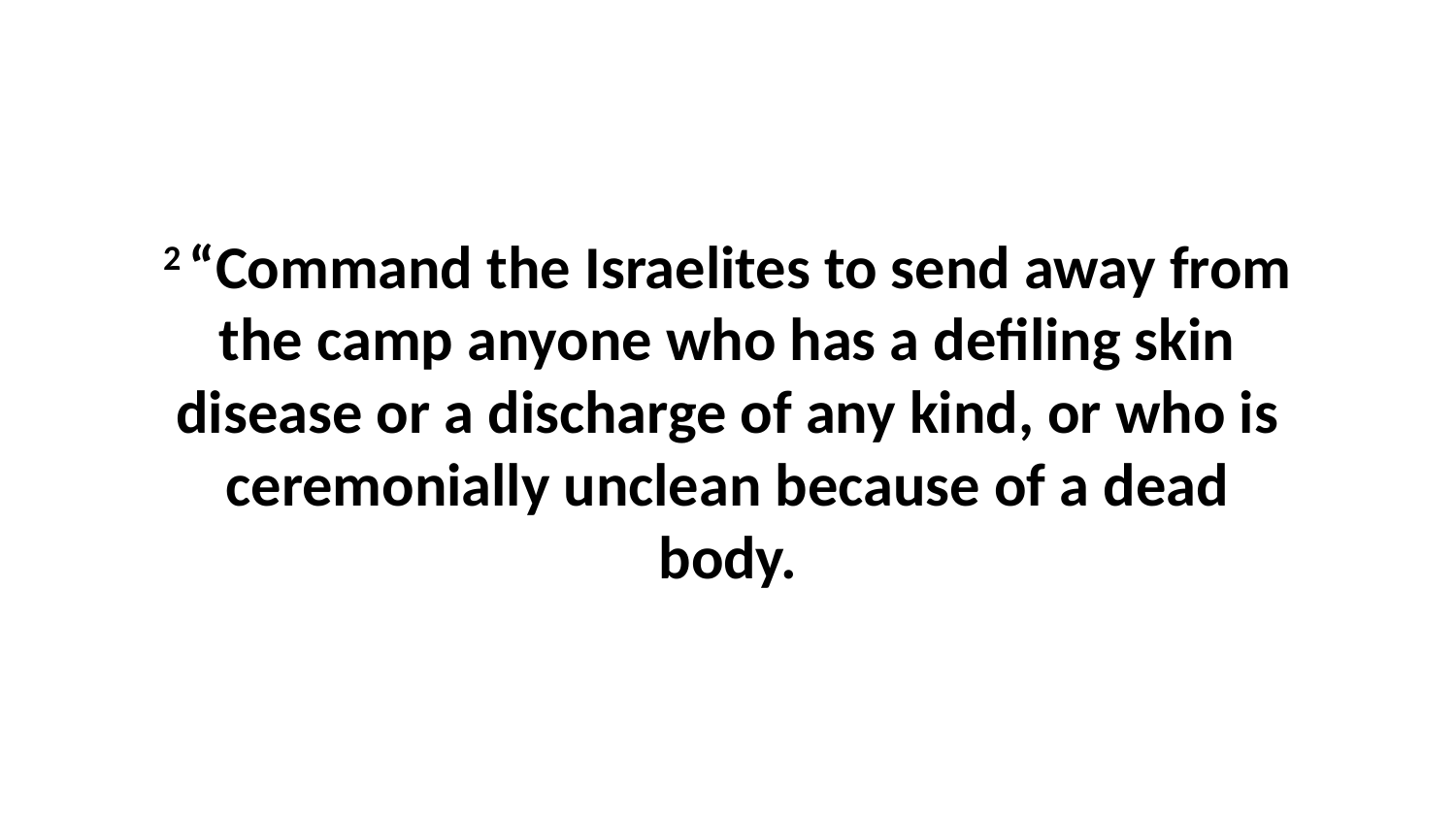

2 “Command the Israelites to send away from the camp anyone who has a defiling skin disease or a discharge of any kind, or who is ceremonially unclean because of a dead body.